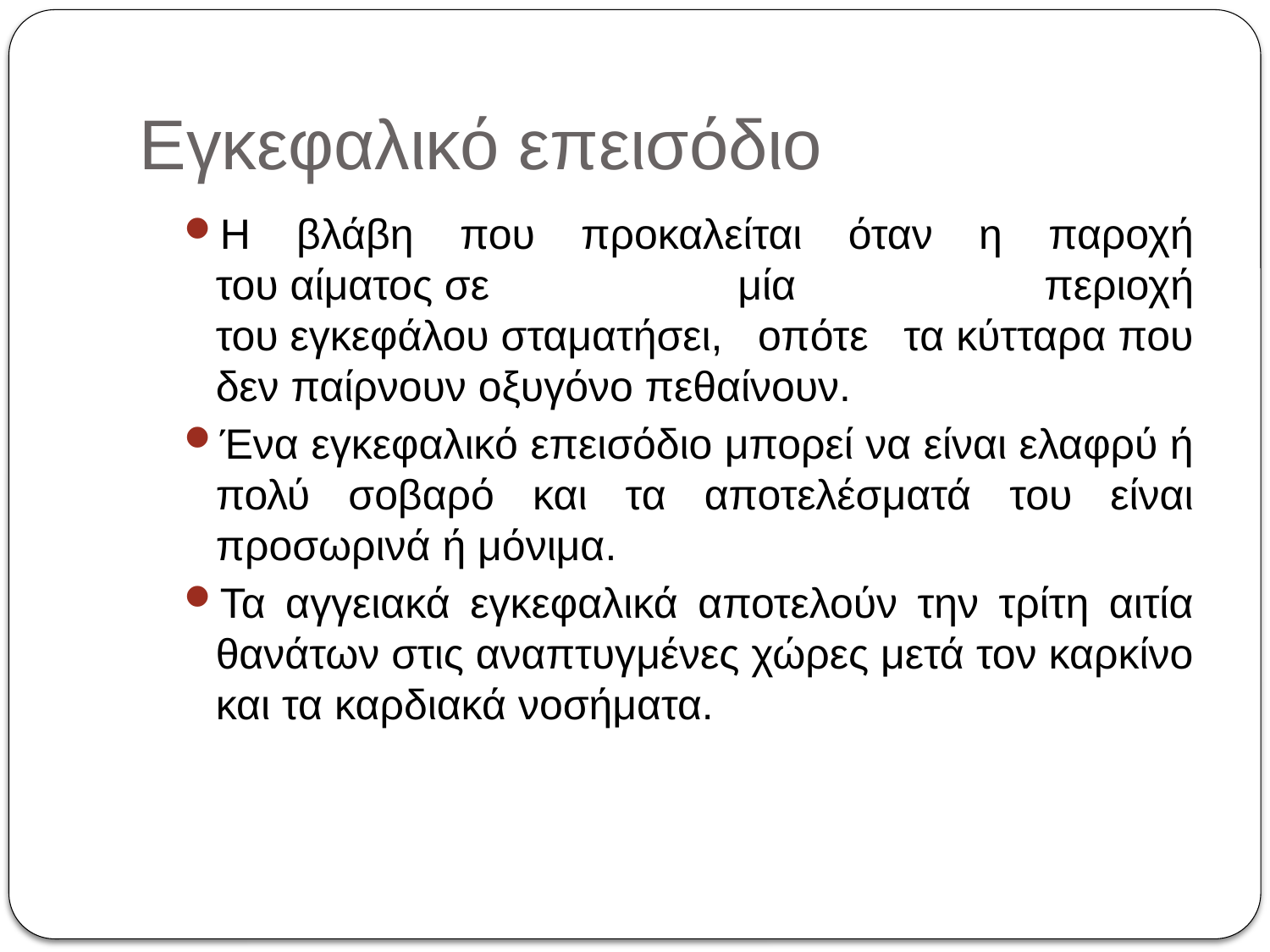

# Εγκεφαλικό επεισόδιο
Η βλάβη που προκαλείται όταν η παροχή του αίματος σε μία περιοχή του εγκεφάλου σταματήσει, οπότε τα κύτταρα που δεν παίρνουν οξυγόνο πεθαίνουν.
Ένα εγκεφαλικό επεισόδιο μπορεί να είναι ελαφρύ ή πολύ σοβαρό και τα αποτελέσματά του είναι προσωρινά ή μόνιμα.
Τα αγγειακά εγκεφαλικά αποτελούν την τρίτη αιτία θανάτων στις αναπτυγμένες χώρες μετά τον καρκίνο και τα καρδιακά νοσήματα.